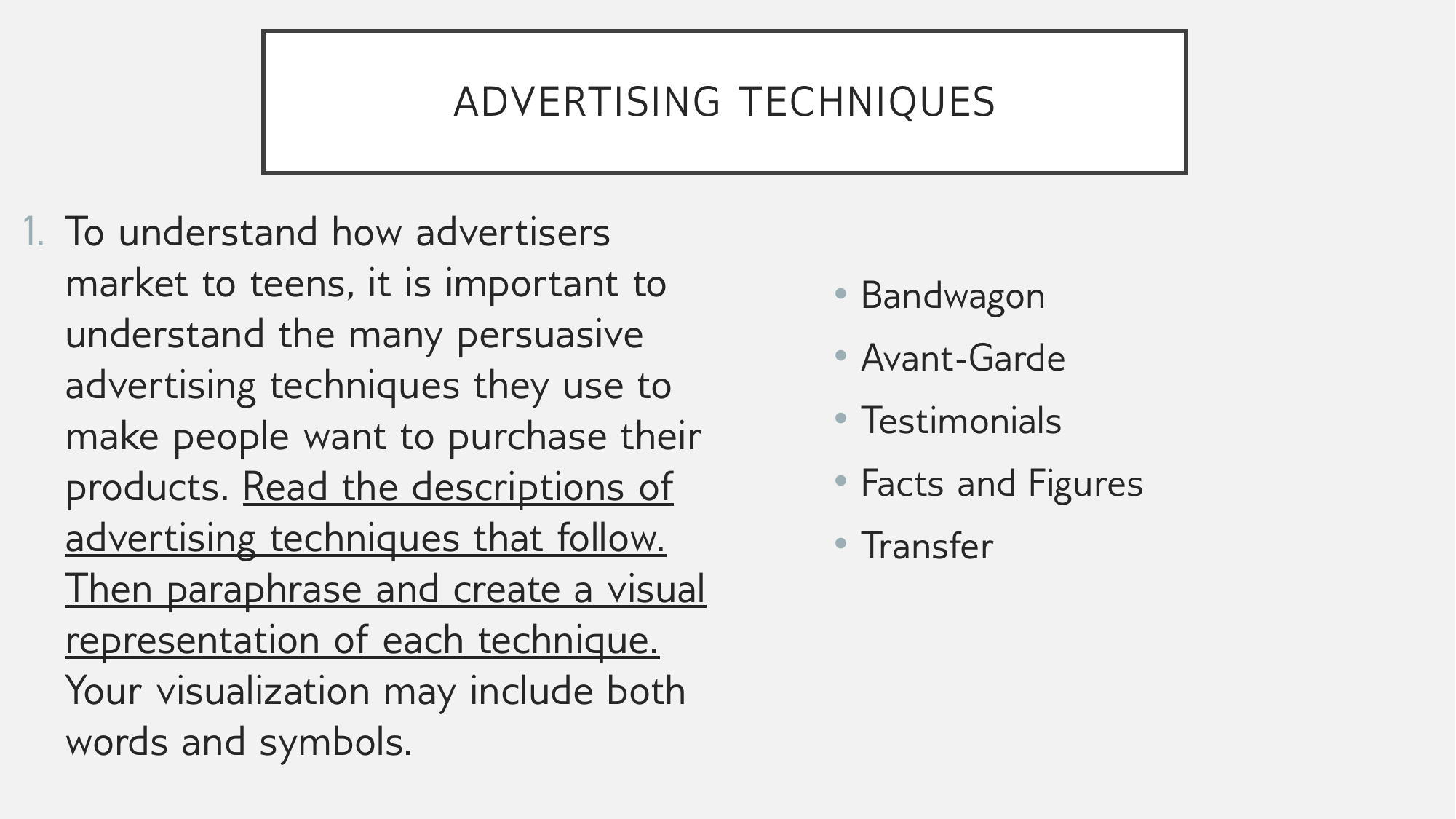

# Advertising techniques
To understand how advertisers market to teens, it is important to understand the many persuasive advertising techniques they use to make people want to purchase their products. Read the descriptions of advertising techniques that follow. Then paraphrase and create a visual representation of each technique. Your visualization may include both words and symbols.

Bandwagon
Avant-Garde
Testimonials
Facts and Figures
Transfer